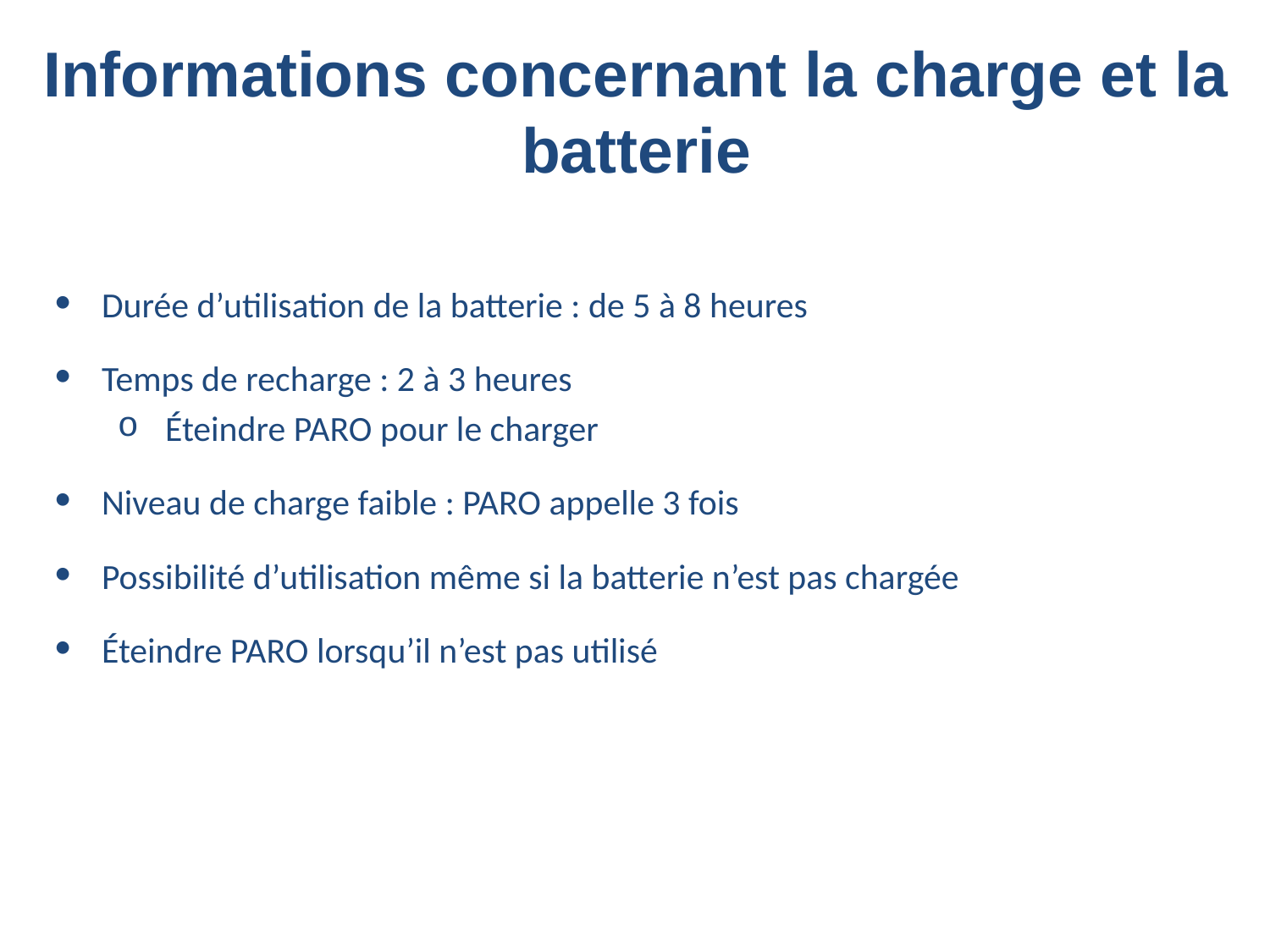

# Informations concernant la charge et la batterie
Durée d’utilisation de la batterie : de 5 à 8 heures

Temps de recharge : 2 à 3 heures
Éteindre PARO pour le charger

Niveau de charge faible : PARO appelle 3 fois

Possibilité d’utilisation même si la batterie n’est pas chargée

Éteindre PARO lorsqu’il n’est pas utilisé